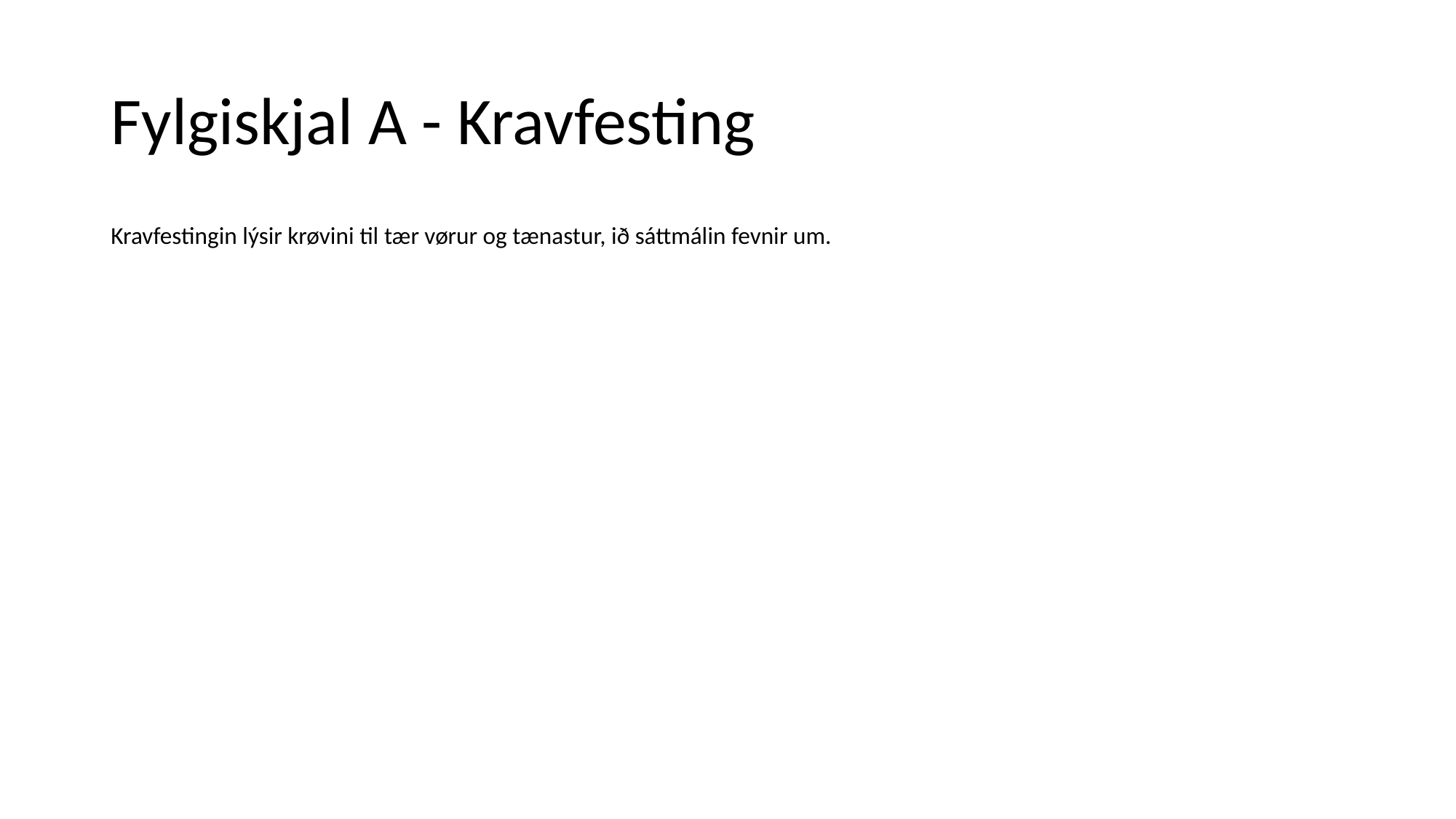

# Fylgiskjal A - Kravfesting
Kravfestingin lýsir krøvini til tær vørur og tænastur, ið sáttmálin fevnir um.